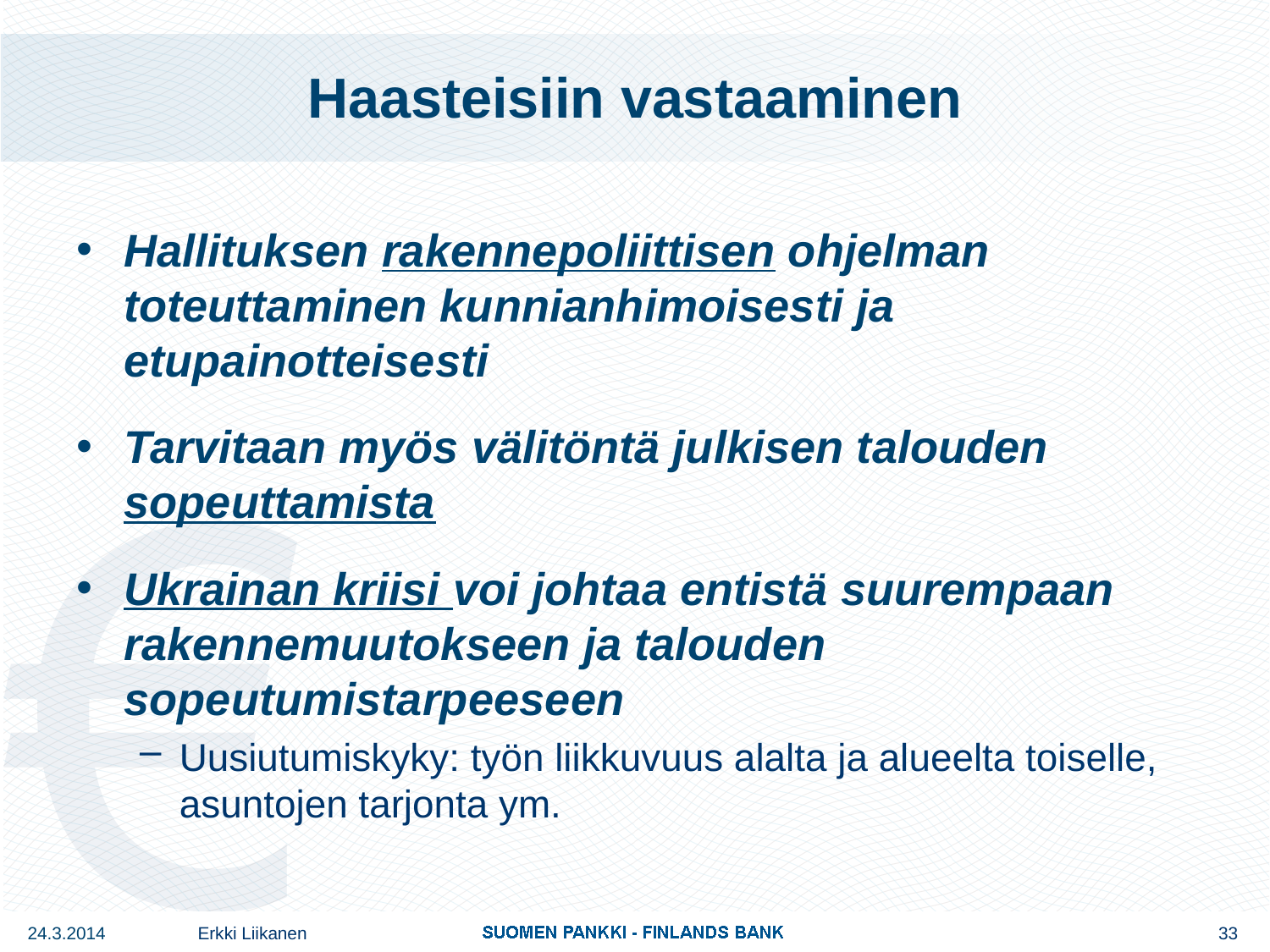

# Haasteisiin vastaaminen
Hallituksen rakennepoliittisen ohjelman toteuttaminen kunnianhimoisesti ja etupainotteisesti
Tarvitaan myös välitöntä julkisen talouden sopeuttamista
Ukrainan kriisi voi johtaa entistä suurempaan rakennemuutokseen ja talouden sopeutumistarpeeseen
Uusiutumiskyky: työn liikkuvuus alalta ja alueelta toiselle, asuntojen tarjonta ym.
24.3.2014
Erkki Liikanen
33